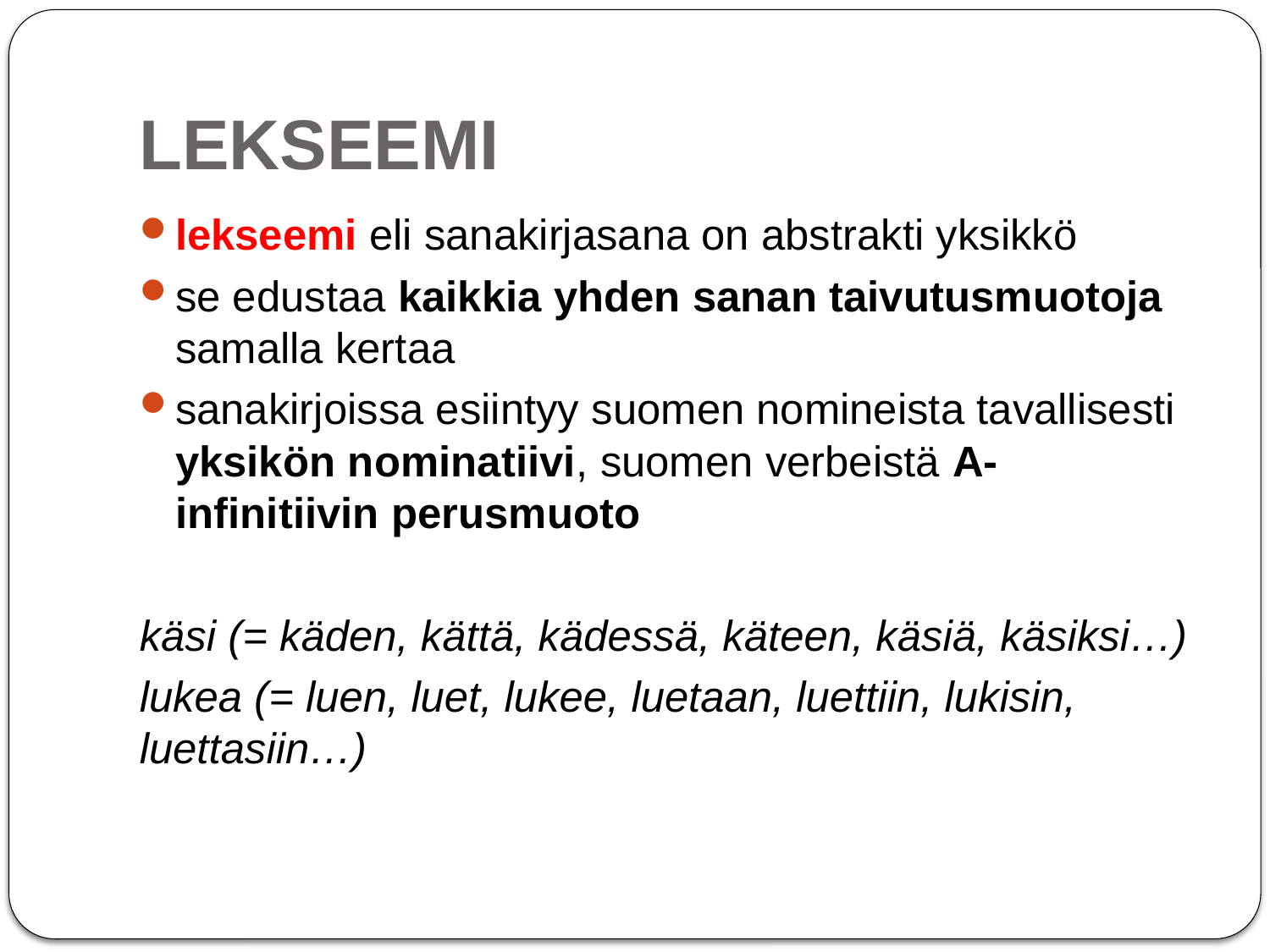

# LEKSEEMI
lekseemi eli sanakirjasana on abstrakti yksikkö
se edustaa kaikkia yhden sanan taivutusmuotoja samalla kertaa
sanakirjoissa esiintyy suomen nomineista tavallisesti yksikön nominatiivi, suomen verbeistä A-infinitiivin perusmuoto

käsi (= käden, kättä, kädessä, käteen, käsiä, käsiksi…)
lukea (= luen, luet, lukee, luetaan, luettiin, lukisin, luettasiin…)